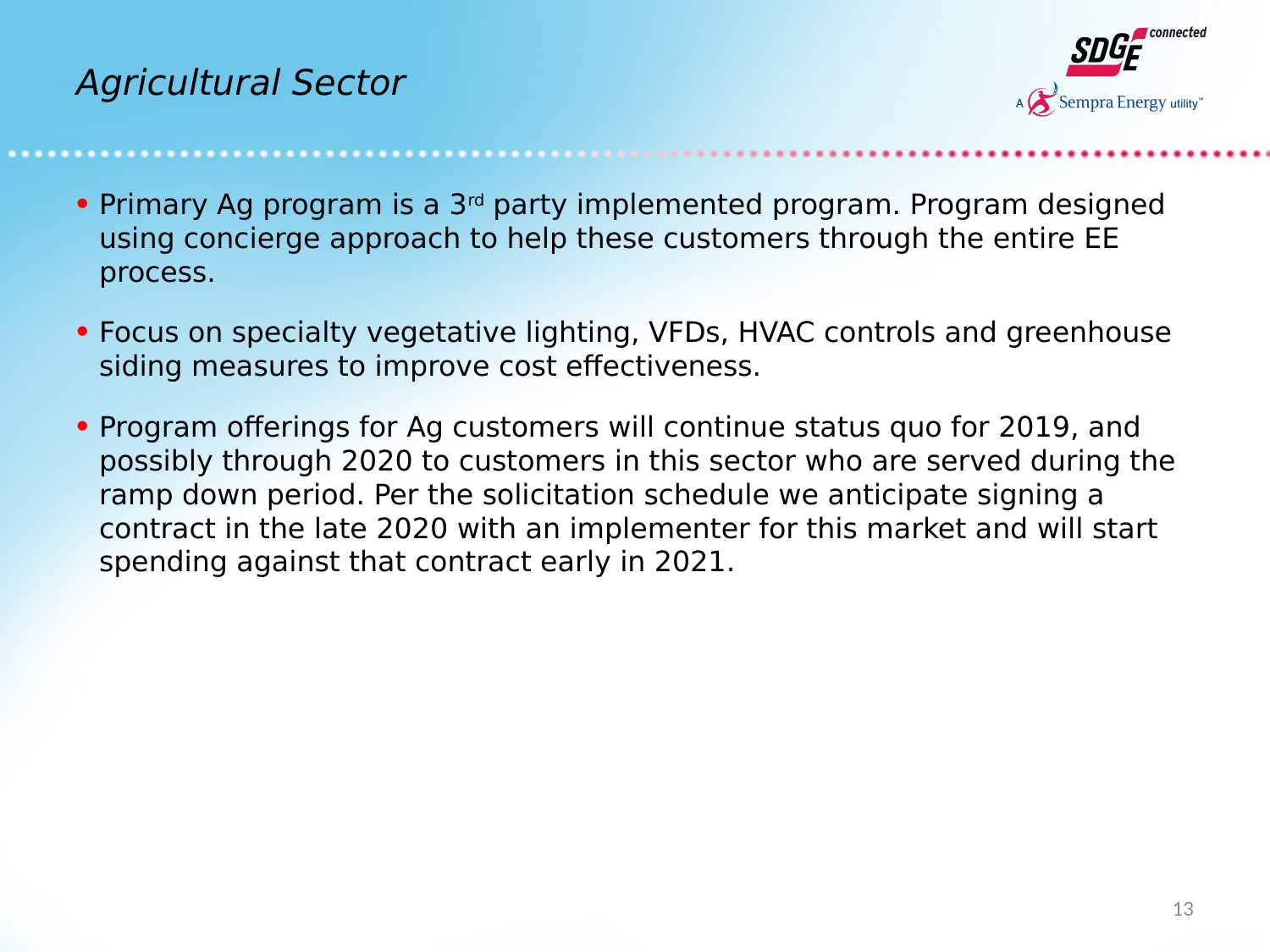

# Agricultural Sector
Primary Ag program is a 3rd party implemented program. Program designed using concierge approach to help these customers through the entire EE process.
Focus on specialty vegetative lighting, VFDs, HVAC controls and greenhouse siding measures to improve cost effectiveness.
Program offerings for Ag customers will continue status quo for 2019, and possibly through 2020 to customers in this sector who are served during the ramp down period. Per the solicitation schedule we anticipate signing a contract in the late 2020 with an implementer for this market and will start spending against that contract early in 2021.

13